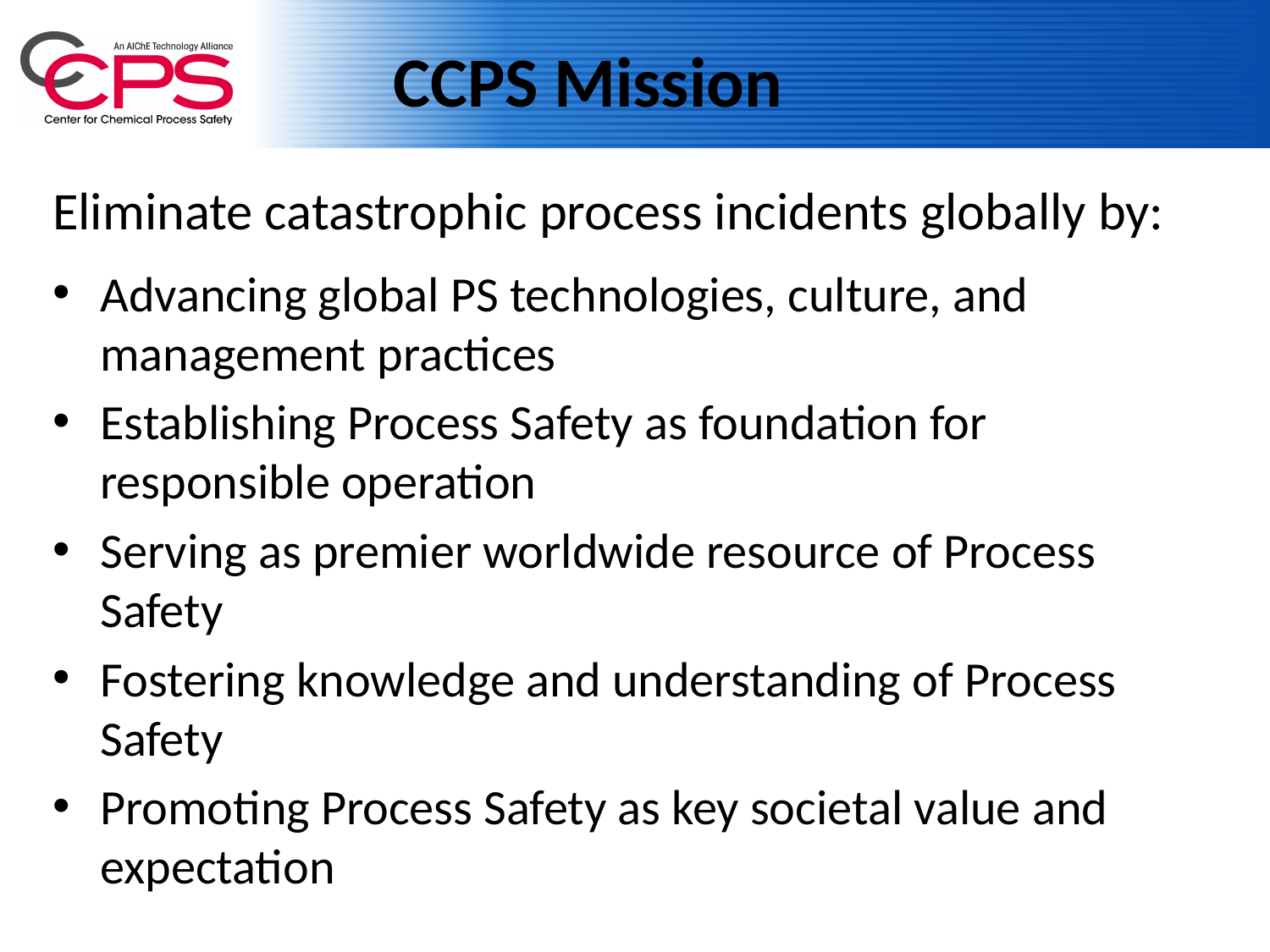

# CCPS Mission
Eliminate catastrophic process incidents globally by:

Advancing global PS technologies, culture, and management practices
Establishing Process Safety as foundation for responsible operation
Serving as premier worldwide resource of Process Safety
Fostering knowledge and understanding of Process Safety
Promoting Process Safety as key societal value and expectation